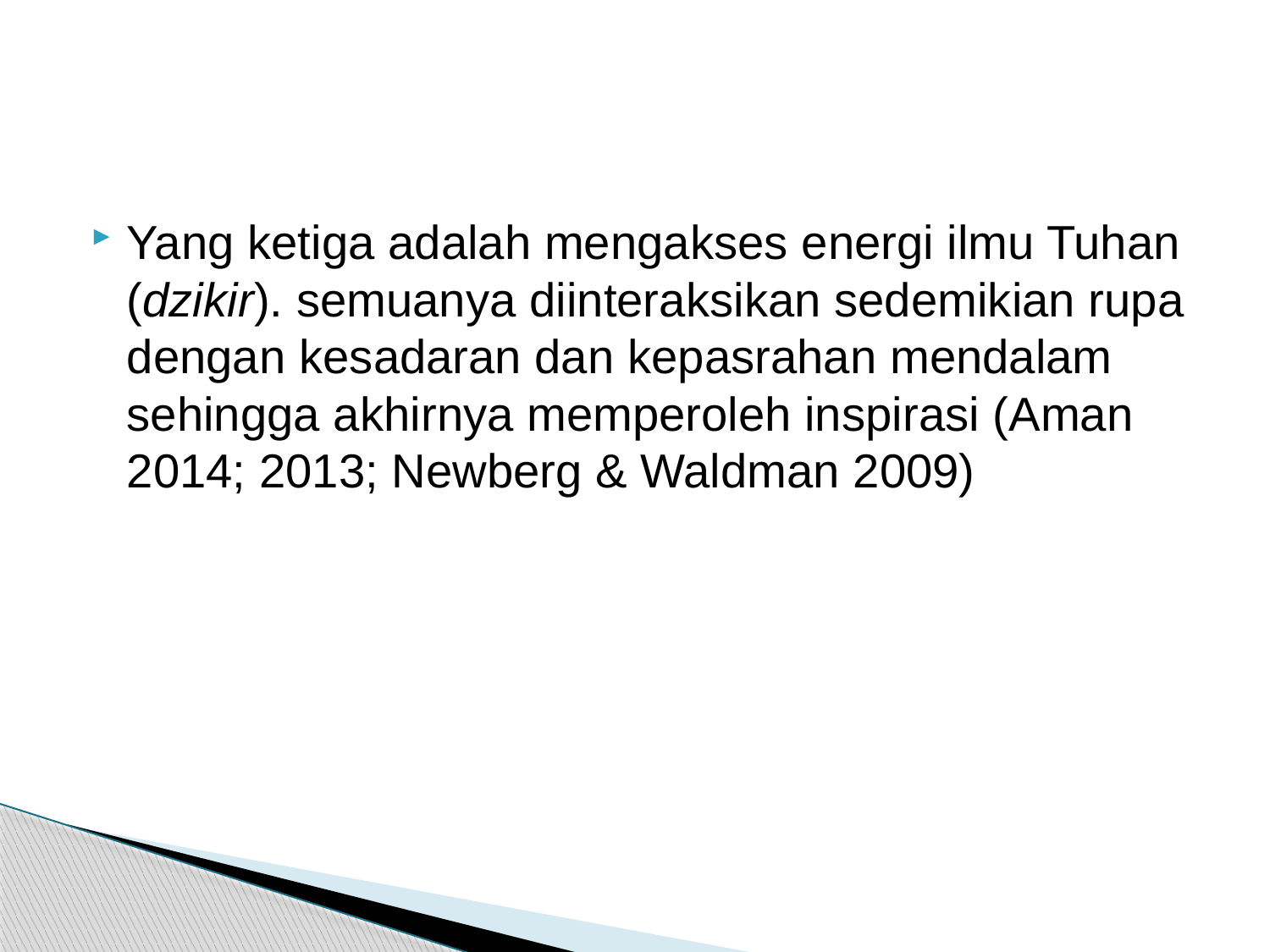

#
Yang ketiga adalah mengakses energi ilmu Tuhan (dzikir). semuanya diinteraksikan sedemikian rupa dengan kesadaran dan kepasrahan mendalam sehingga akhirnya memperoleh inspirasi (Aman 2014; 2013; Newberg & Waldman 2009)